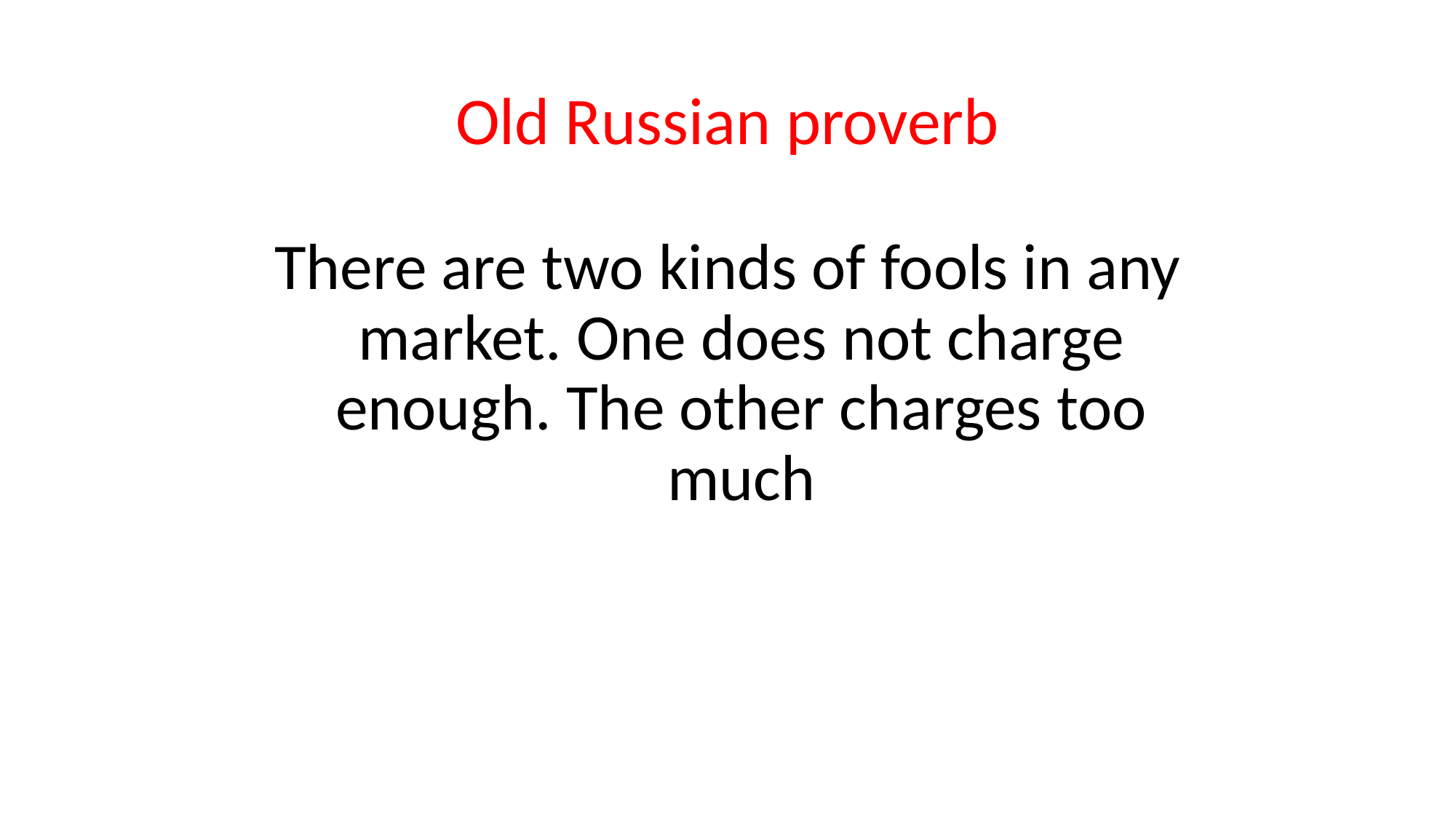

# Old Russian proverb
There are two kinds of fools in any market. One does not charge enough. The other charges too much